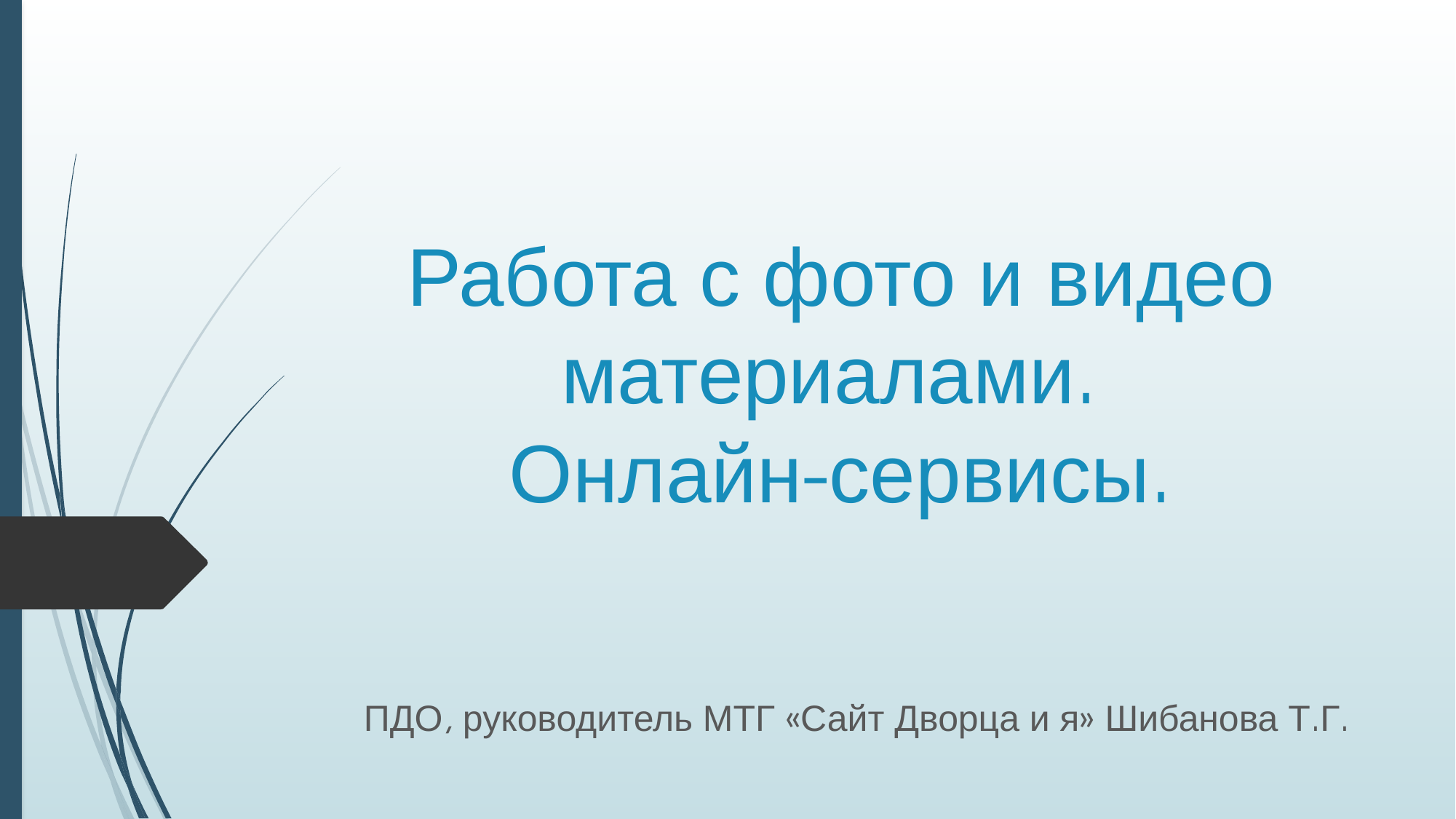

# Работа с фото и видео материалами. Онлайн-сервисы.
ПДО, руководитель МТГ «Сайт Дворца и я» Шибанова Т.Г.